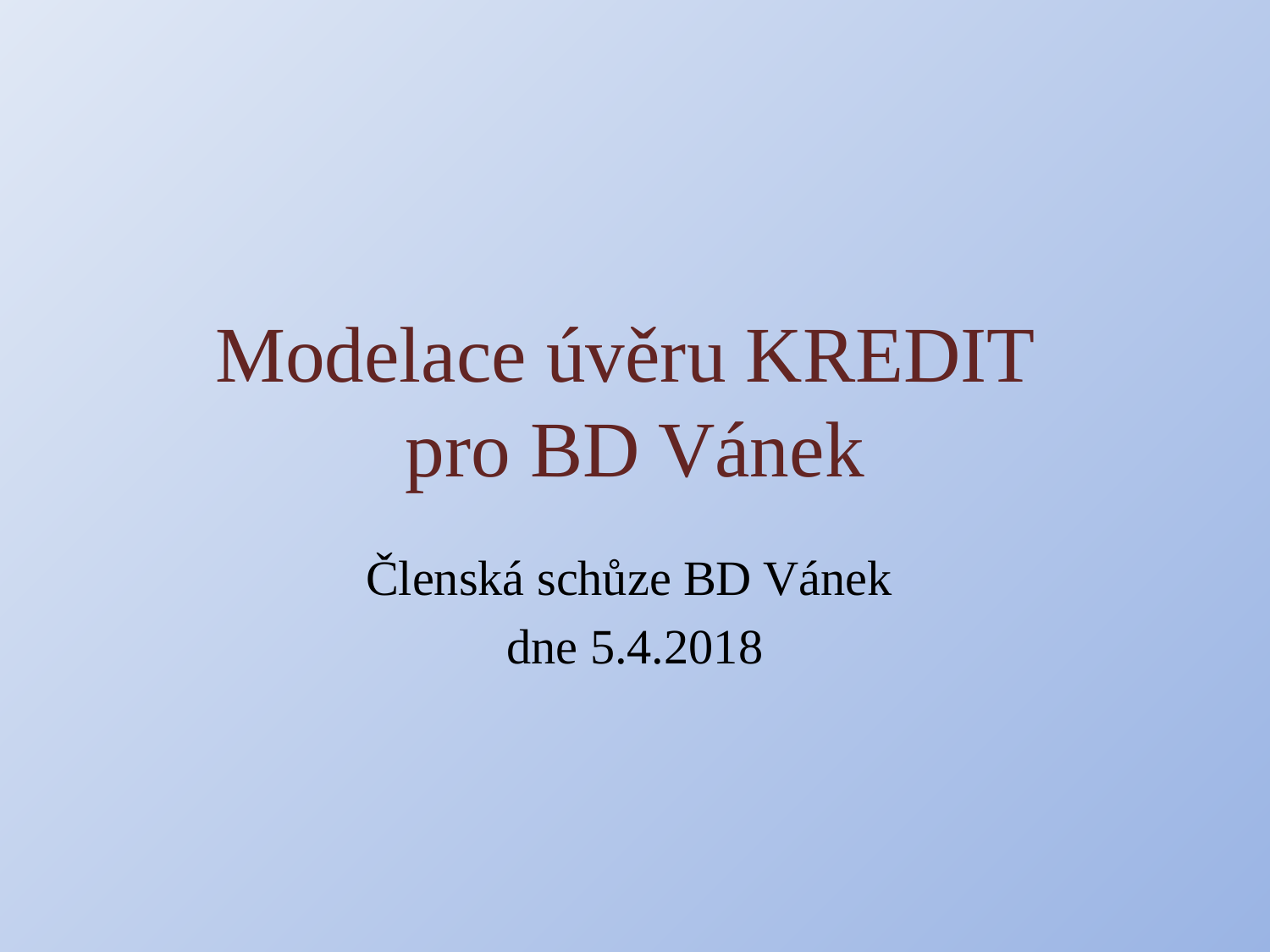

# Modelace úvěru KREDIT pro BD Vánek
Členská schůze BD Vánek
dne 5.4.2018